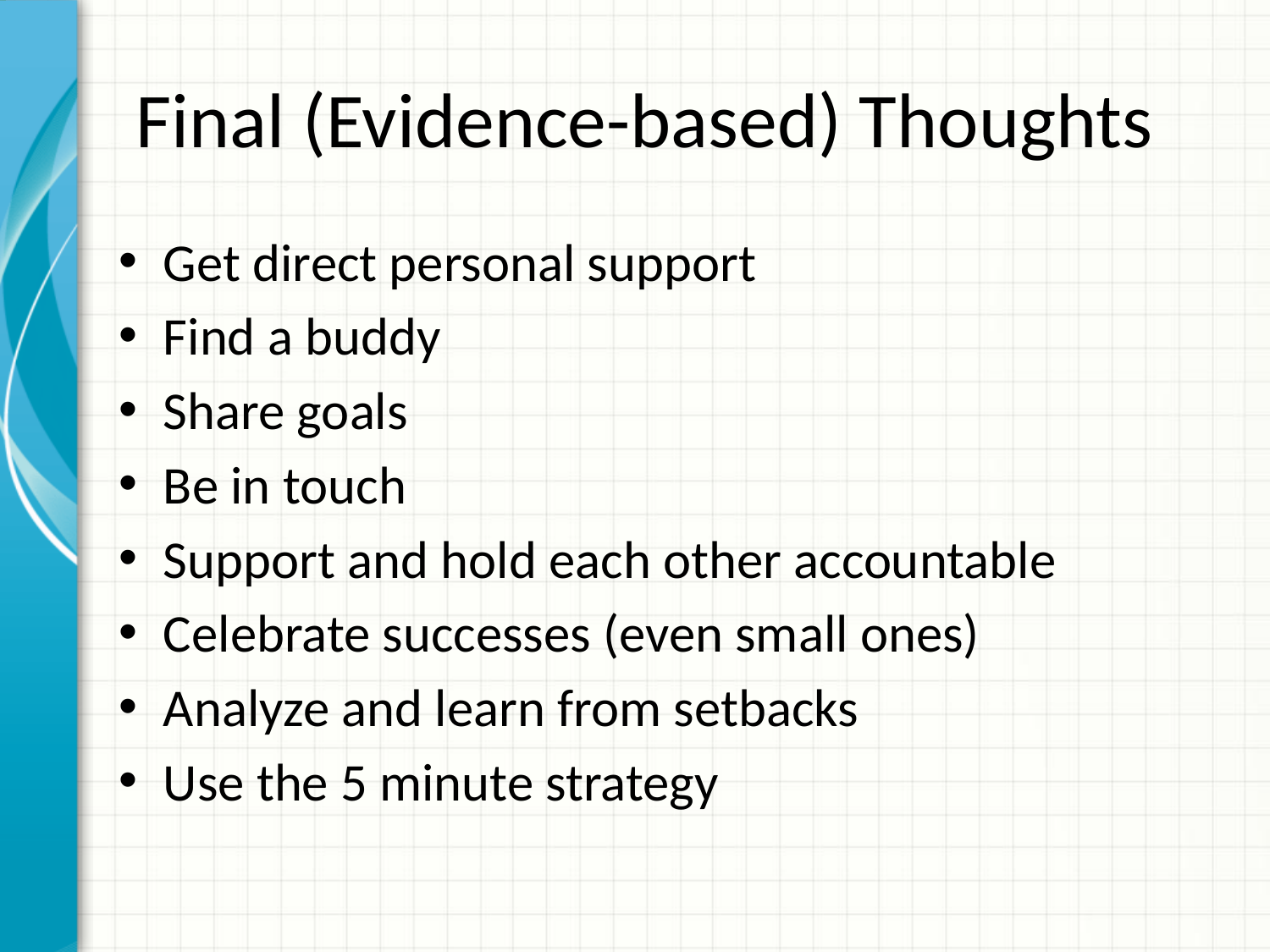

# Final (Evidence-based) Thoughts
Get direct personal support
Find a buddy
Share goals
Be in touch
Support and hold each other accountable
Celebrate successes (even small ones)
Analyze and learn from setbacks
Use the 5 minute strategy